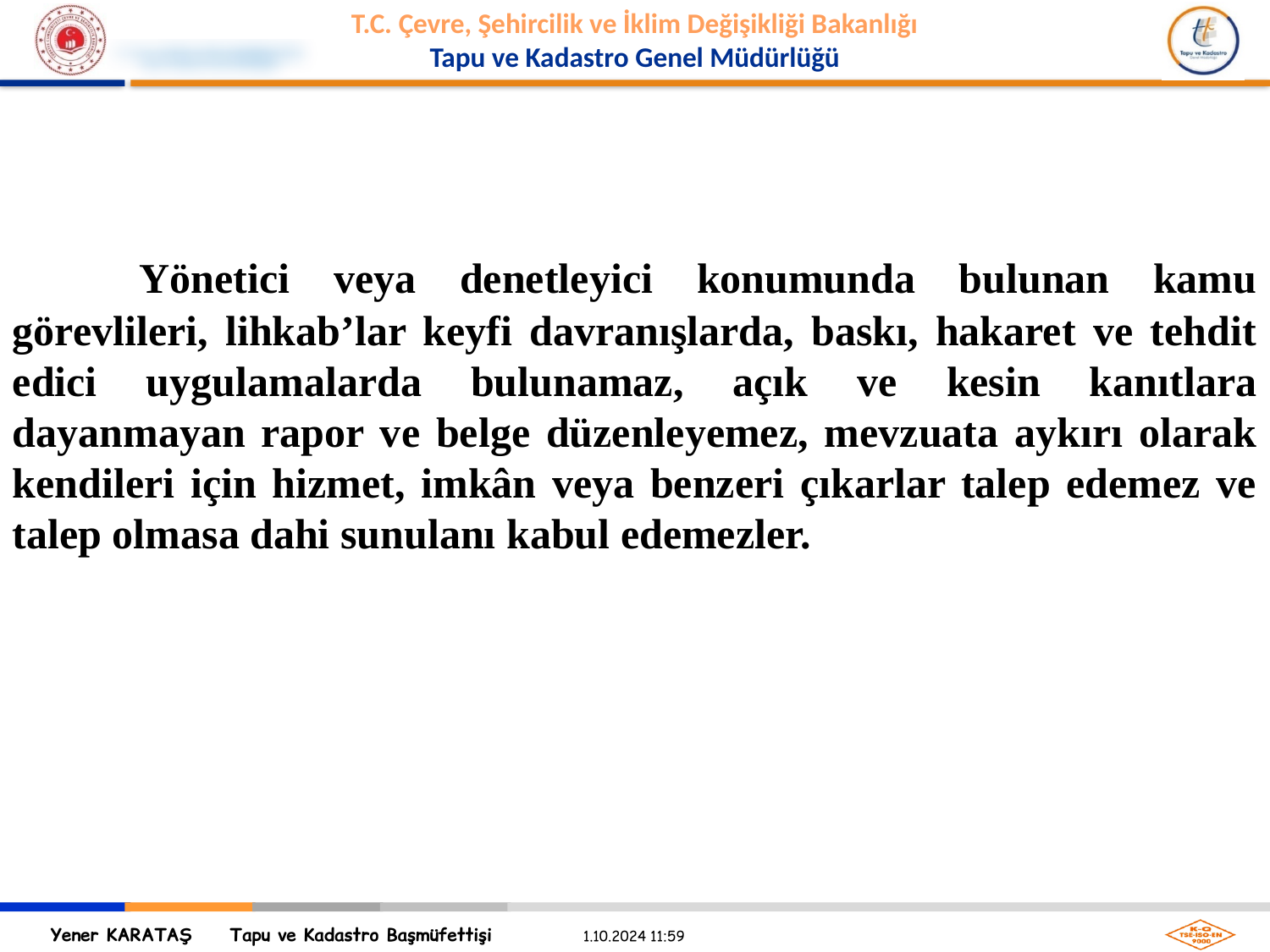

Yönetici veya denetleyici konumunda bulunan kamu görevlileri, lihkab’lar keyfi davranışlarda, baskı, hakaret ve tehdit edici uygulamalarda bulunamaz, açık ve kesin kanıtlara dayanmayan rapor ve belge düzenleyemez, mevzuata aykırı olarak kendileri için hizmet, imkân veya benzeri çıkarlar talep edemez ve talep olmasa dahi sunulanı kabul edemezler.